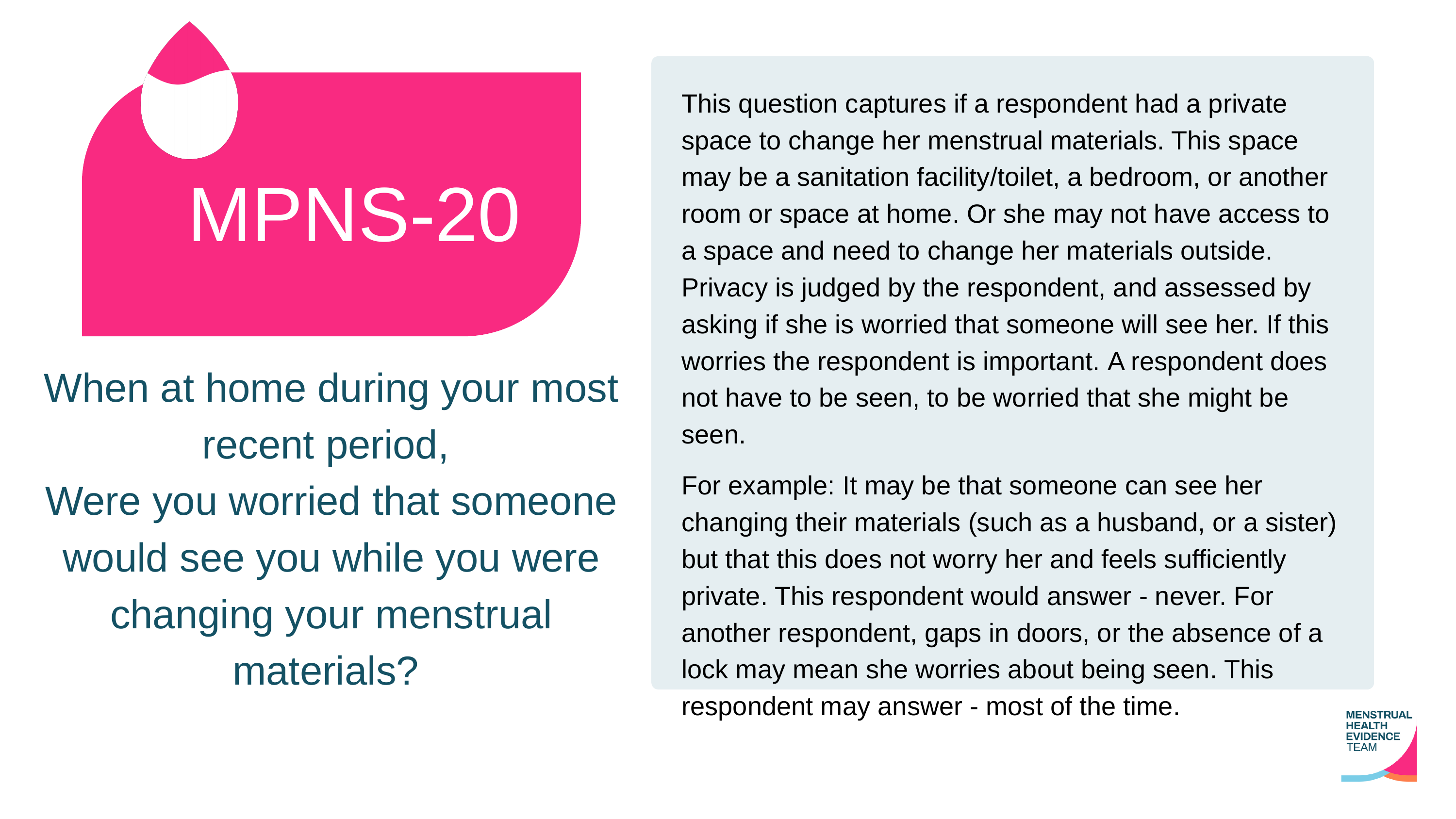

This question captures if a respondent had a private space to change her menstrual materials. This space may be a sanitation facility/toilet, a bedroom, or another room or space at home. Or she may not have access to a space and need to change her materials outside. Privacy is judged by the respondent, and assessed by asking if she is worried that someone will see her. If this worries the respondent is important. A respondent does not have to be seen, to be worried that she might be seen.

For example: It may be that someone can see her changing their materials (such as a husband, or a sister) but that this does not worry her and feels sufficiently private. This respondent would answer - never. For another respondent, gaps in doors, or the absence of a lock may mean she worries about being seen. This respondent may answer - most of the time.
MPNS-20
When at home during your most recent period,
Were you worried that someone would see you while you were changing your menstrual materials?